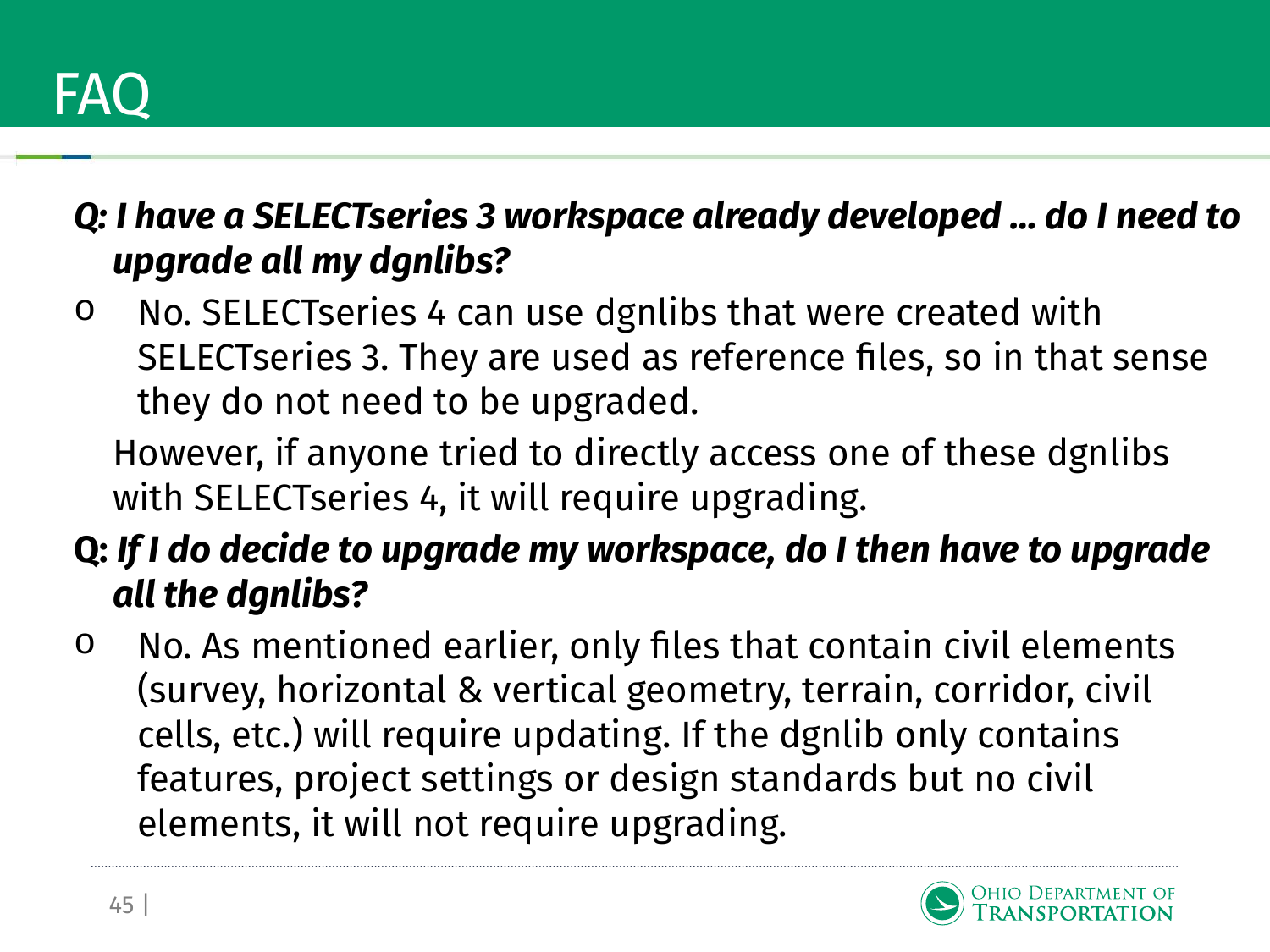

# FAQ
Q: I have a SELECTseries 3 workspace already developed … do I need to upgrade all my dgnlibs?
No. SELECTseries 4 can use dgnlibs that were created with SELECTseries 3. They are used as reference files, so in that sense they do not need to be upgraded.
	However, if anyone tried to directly access one of these dgnlibs with SELECTseries 4, it will require upgrading.
Q: If I do decide to upgrade my workspace, do I then have to upgrade all the dgnlibs?
No. As mentioned earlier, only files that contain civil elements (survey, horizontal & vertical geometry, terrain, corridor, civil cells, etc.) will require updating. If the dgnlib only contains features, project settings or design standards but no civil elements, it will not require upgrading.